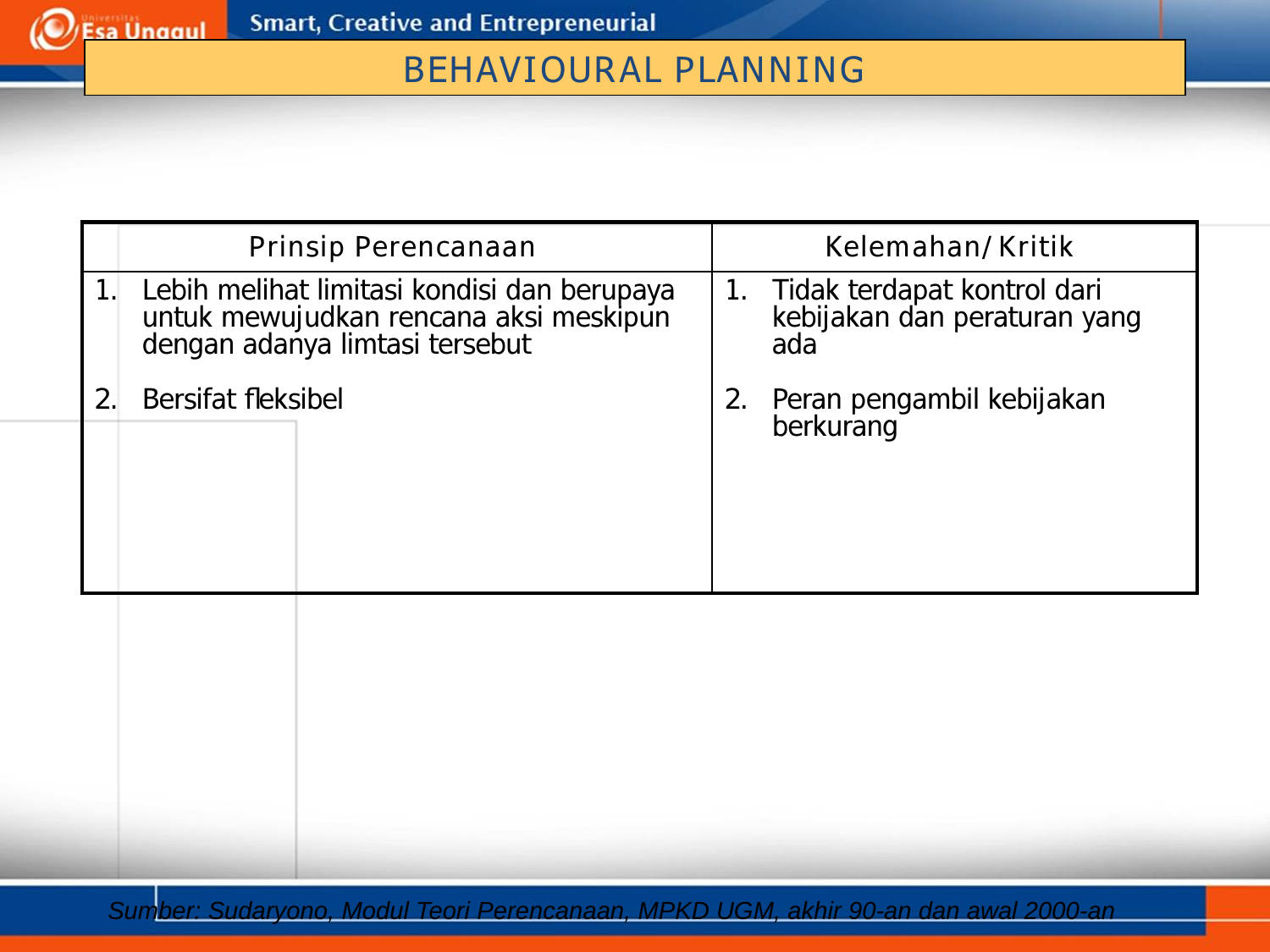

BEHAVIOURAL PLANNING
| Prinsip Perencanaan | Kelemahan/Kritik |
| --- | --- |
| Lebih melihat limitasi kondisi dan berupaya untuk mewujudkan rencana aksi meskipun dengan adanya limtasi tersebut Bersifat fleksibel | Tidak terdapat kontrol dari kebijakan dan peraturan yang ada Peran pengambil kebijakan berkurang |
Sumber: Sudaryono, Modul Teori Perencanaan, MPKD UGM, akhir 90-an dan awal 2000-an